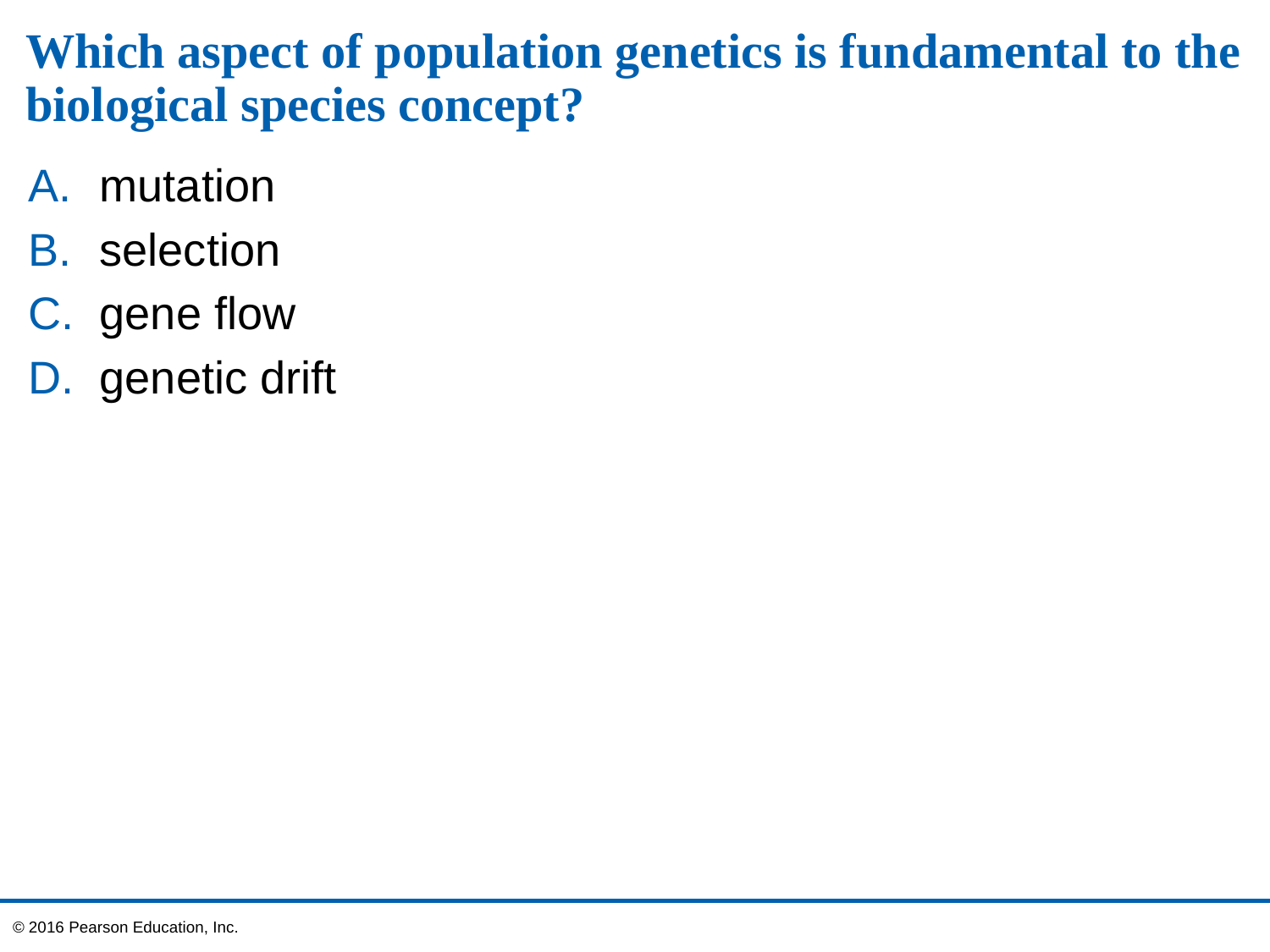

# Which aspect of population genetics is fundamental to the biological species concept?
mutation
selection
gene flow
genetic drift

© 2016 Pearson Education, Inc.